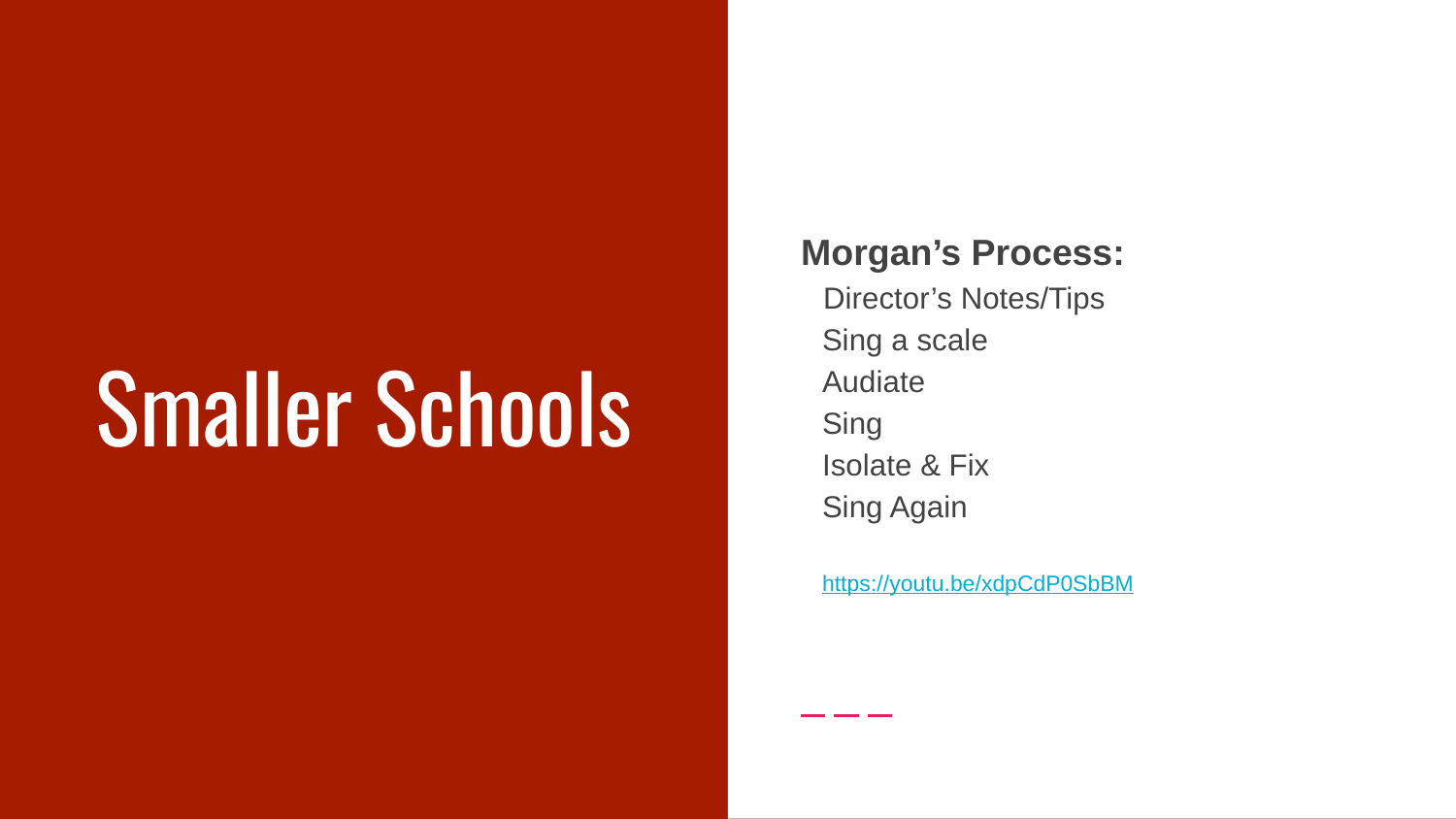

Morgan’s Process:
Director’s Notes/Tips
Sing a scale
Audiate
Sing
Isolate & Fix
Sing Again

https://youtu.be/xdpCdP0SbBM
# Smaller Schools